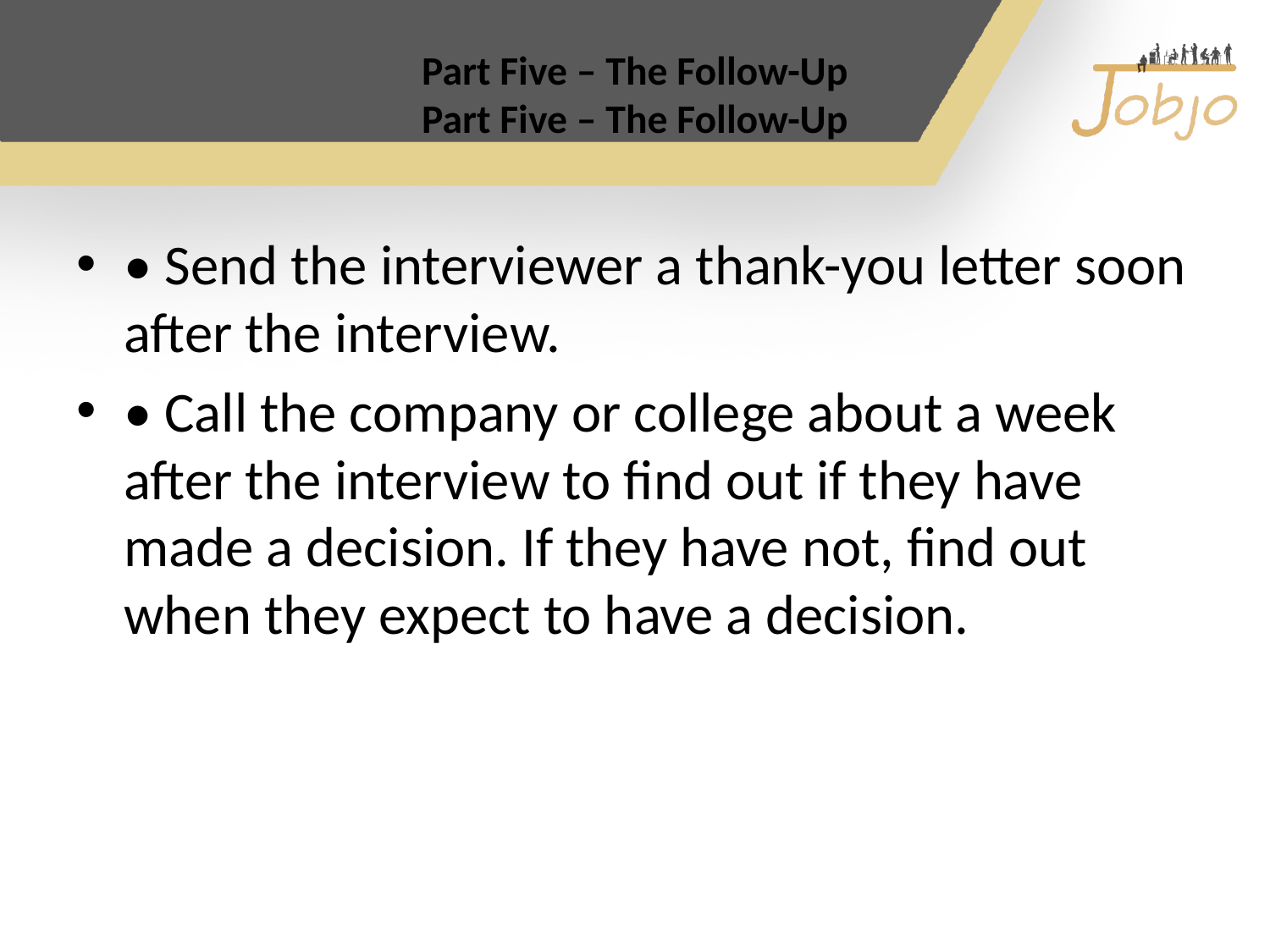

# Part Five – The Follow-Up Part Five – The Follow-Up
• Send the interviewer a thank-you letter soon after the interview.
• Call the company or college about a week after the interview to find out if they have made a decision. If they have not, find out when they expect to have a decision.